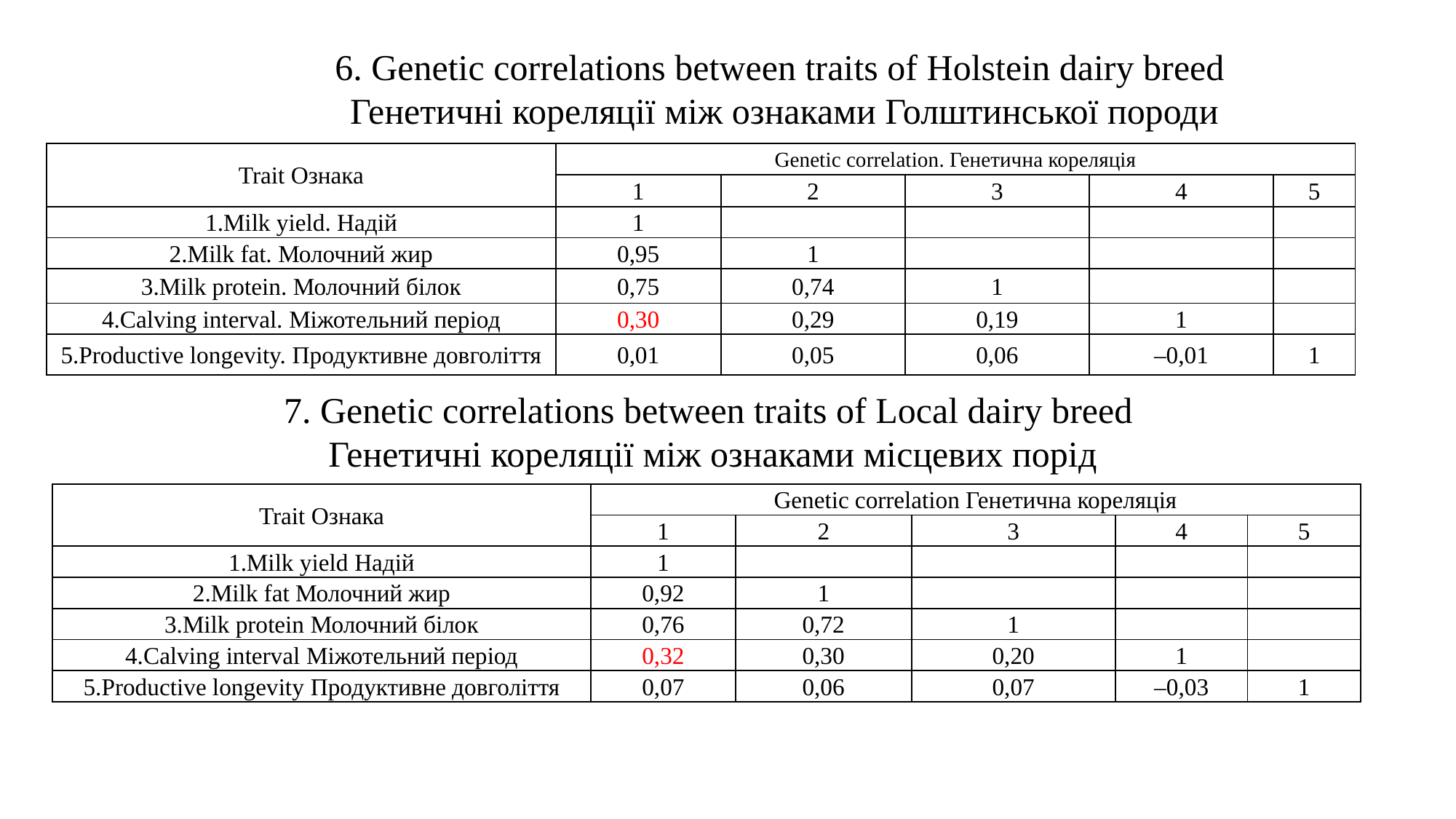

6. Genetic correlations between traits of Holstein dairy breed
Генетичні кореляції між ознаками Голштинської породи
| Trait Ознака | Genetic correlation. Генетична кореляція |  |  |  |  |
| --- | --- | --- | --- | --- | --- |
|  | 1 | 2 | 3 | 4 | 5 |
| 1.Milk yield. Надій | 1 |  |  |  |  |
| 2.Milk fat. Молочний жир | 0,95 | 1 |  |  |  |
| 3.Milk protein. Молочний білок | 0,75 | 0,74 | 1 |  |  |
| 4.Calving interval. Міжотельний період | 0,30 | 0,29 | 0,19 | 1 |  |
| 5.Productive longevity. Продуктивне довголіття | 0,01 | 0,05 | 0,06 | –0,01 | 1 |
7. Genetic correlations between traits of Local dairy breed
Генетичні кореляції між ознаками місцевих порід
| Trait Ознака | Genetic correlation Генетична кореляція |  |  |  |  |
| --- | --- | --- | --- | --- | --- |
|  | 1 | 2 | 3 | 4 | 5 |
| 1.Milk yield Надій | 1 |  |  |  |  |
| 2.Milk fat Молочний жир | 0,92 | 1 |  |  |  |
| 3.Milk protein Молочний білок | 0,76 | 0,72 | 1 |  |  |
| 4.Calving interval Міжотельний період | 0,32 | 0,30 | 0,20 | 1 |  |
| 5.Productive longevity Продуктивне довголіття | 0,07 | 0,06 | 0,07 | –0,03 | 1 |